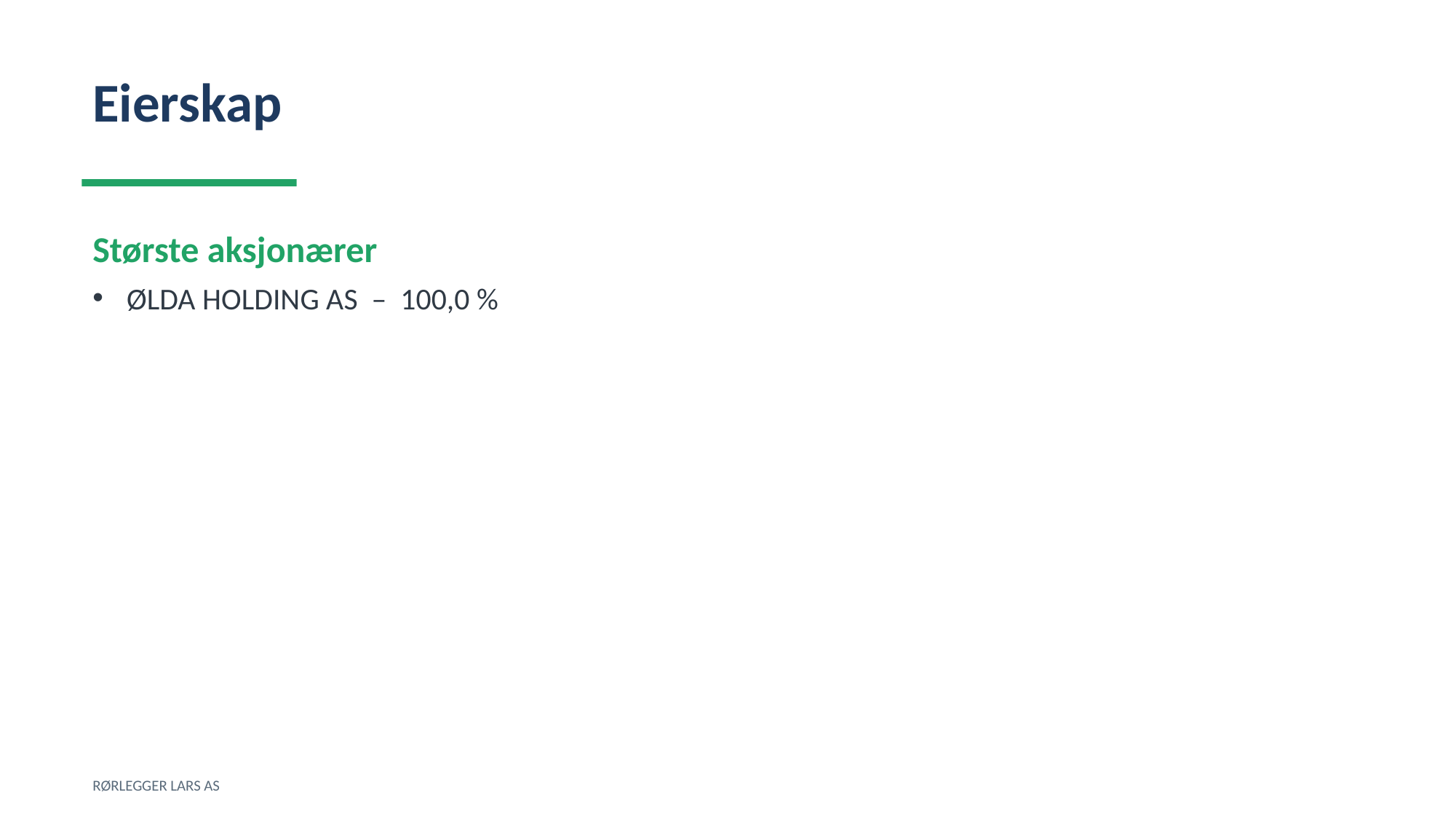

Eierskap

Største aksjonærer
ØLDA HOLDING AS  –  100,0 %
RØRLEGGER LARS AS